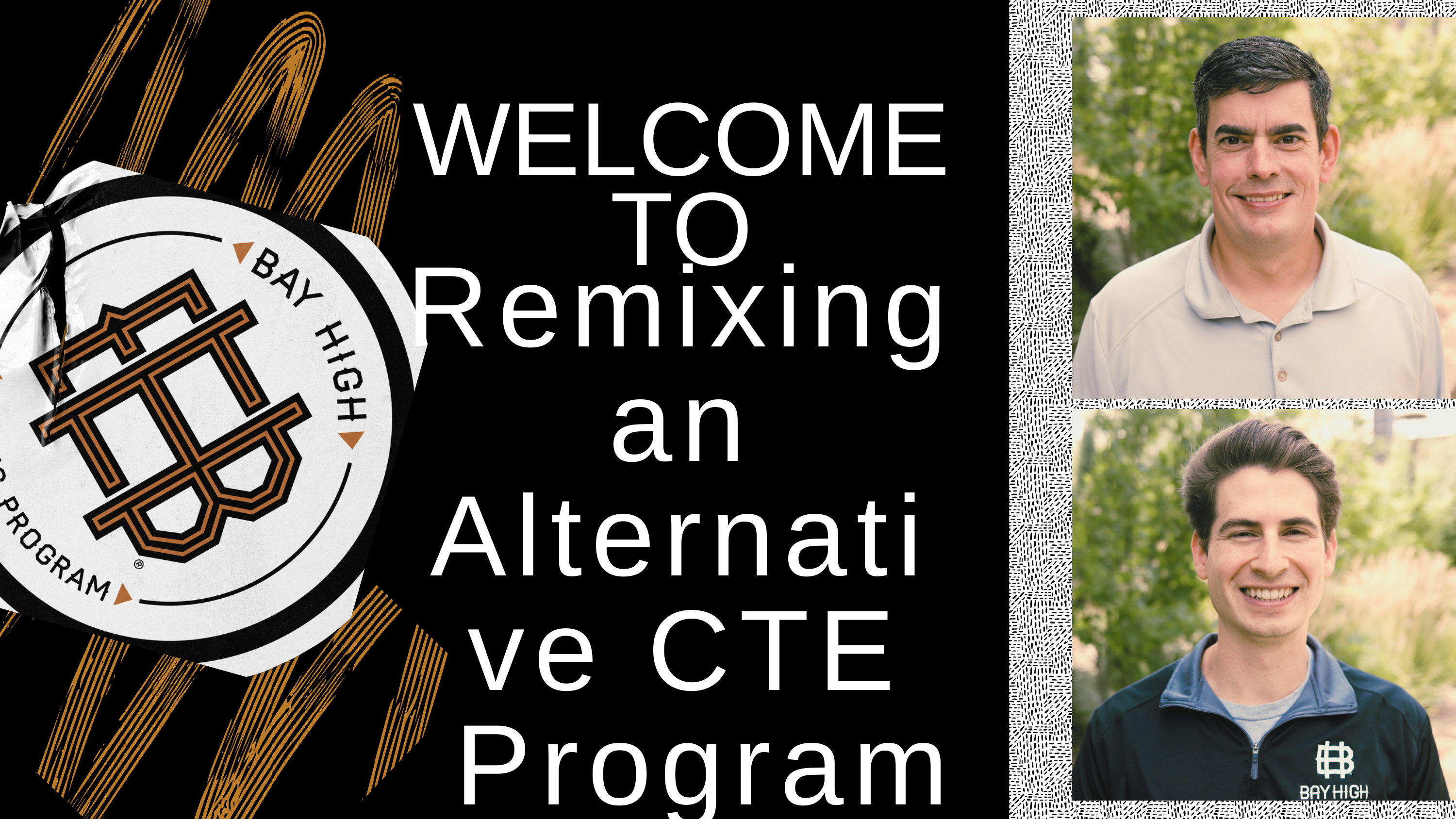

WELCOME TO

Remixing an Alternative CTE
 Program